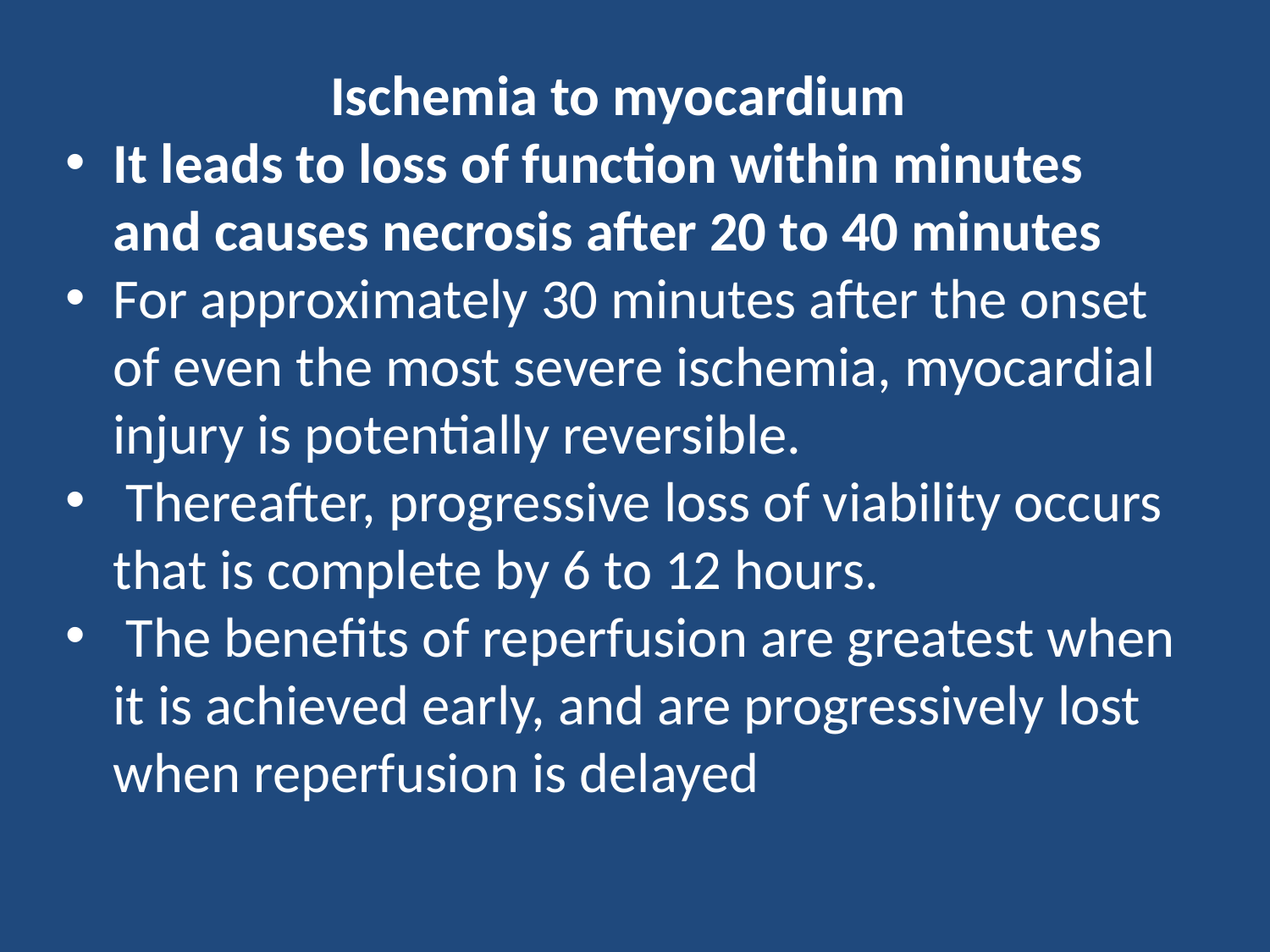

Ischemia to myocardium
It leads to loss of function within minutes  and causes necrosis after 20 to 40 minutes
For approximately 30 minutes after the onset of even the most severe ischemia, myocardial injury is potentially reversible.
 Thereafter, progressive loss of viability occurs that is complete by 6 to 12 hours.
 The benefits of reperfusion are greatest when it is achieved early, and are progressively lost when reperfusion is delayed